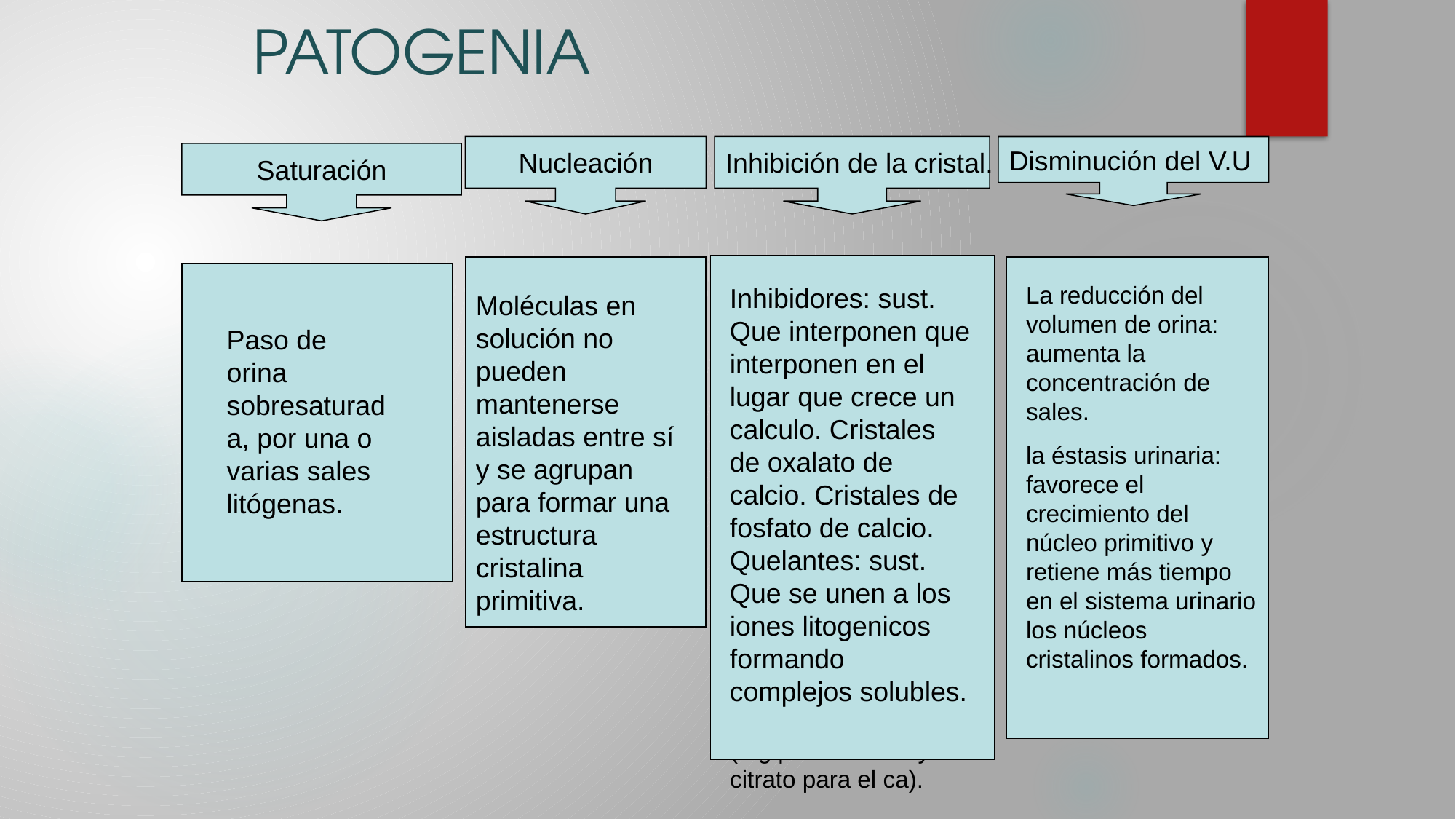

# PATOGENIA
Nucleación
Inhibición de la cristal.
Disminución del V.U

La reducción del volumen de orina: aumenta la concentración de sales.
la éstasis urinaria: favorece el crecimiento del núcleo primitivo y retiene más tiempo en el sistema urinario los núcleos cristalinos formados.

Moléculas en solución no pueden mantenerse aisladas entre sí y se agrupan para formar una estructura cristalina primitiva.

Paso de orina sobresaturada, por una o varias sales litógenas.
Saturación

Inhibidores: sust. que se interponen el lugar donde crece un cálculo.(Glucosaminoglucanos, la nefrocalcina y la proteína de Tamm-Horsfall)     cristales de oxalato calcico. (citrato, pirofosfato y Mg)      cristales fe fosfato cálcico.   Quelantes: sust. que se unen a iones litogénicos formando complejos solubles (Mg para oxalato y citrato para el ca).
Inhibidores: sust. Que interponen que interponen en el lugar que crece un calculo. Cristales de oxalato de calcio. Cristales de fosfato de calcio. Quelantes: sust. Que se unen a los iones litogenicos formando complejos solubles.